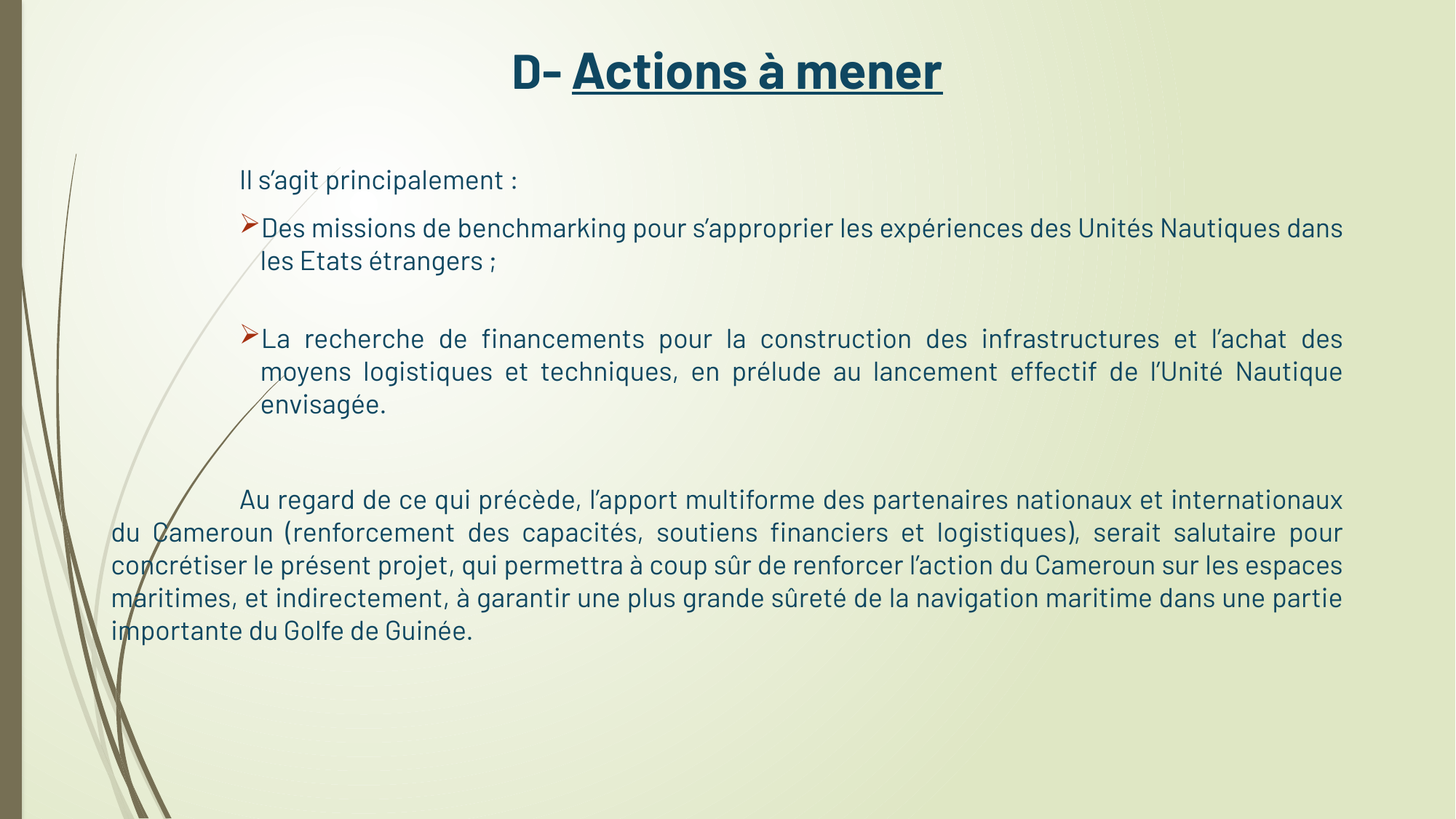

D- Actions à mener

Il s’agit principalement :
Des missions de benchmarking pour s’approprier les expériences des Unités Nautiques dans les Etats étrangers ;

La recherche de financements pour la construction des infrastructures et l’achat des moyens logistiques et techniques, en prélude au lancement effectif de l’Unité Nautique envisagée.

Au regard de ce qui précède, l’apport multiforme des partenaires nationaux et internationaux du Cameroun (renforcement des capacités, soutiens financiers et logistiques), serait salutaire pour concrétiser le présent projet, qui permettra à coup sûr de renforcer l’action du Cameroun sur les espaces maritimes, et indirectement, à garantir une plus grande sûreté de la navigation maritime dans une partie importante du Golfe de Guinée.